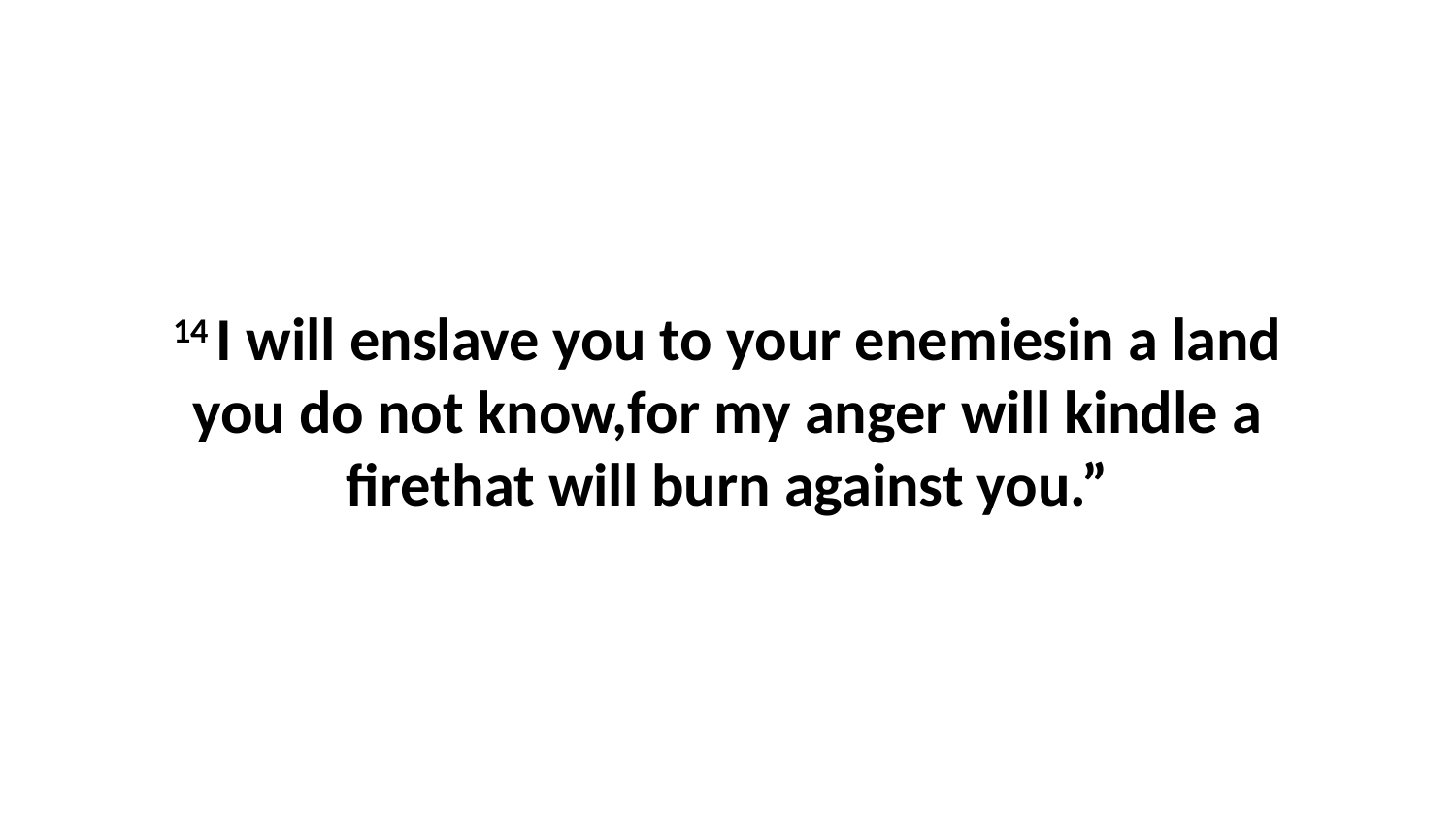

14 I will enslave you to your enemiesin a land you do not know,for my anger will kindle a firethat will burn against you.”